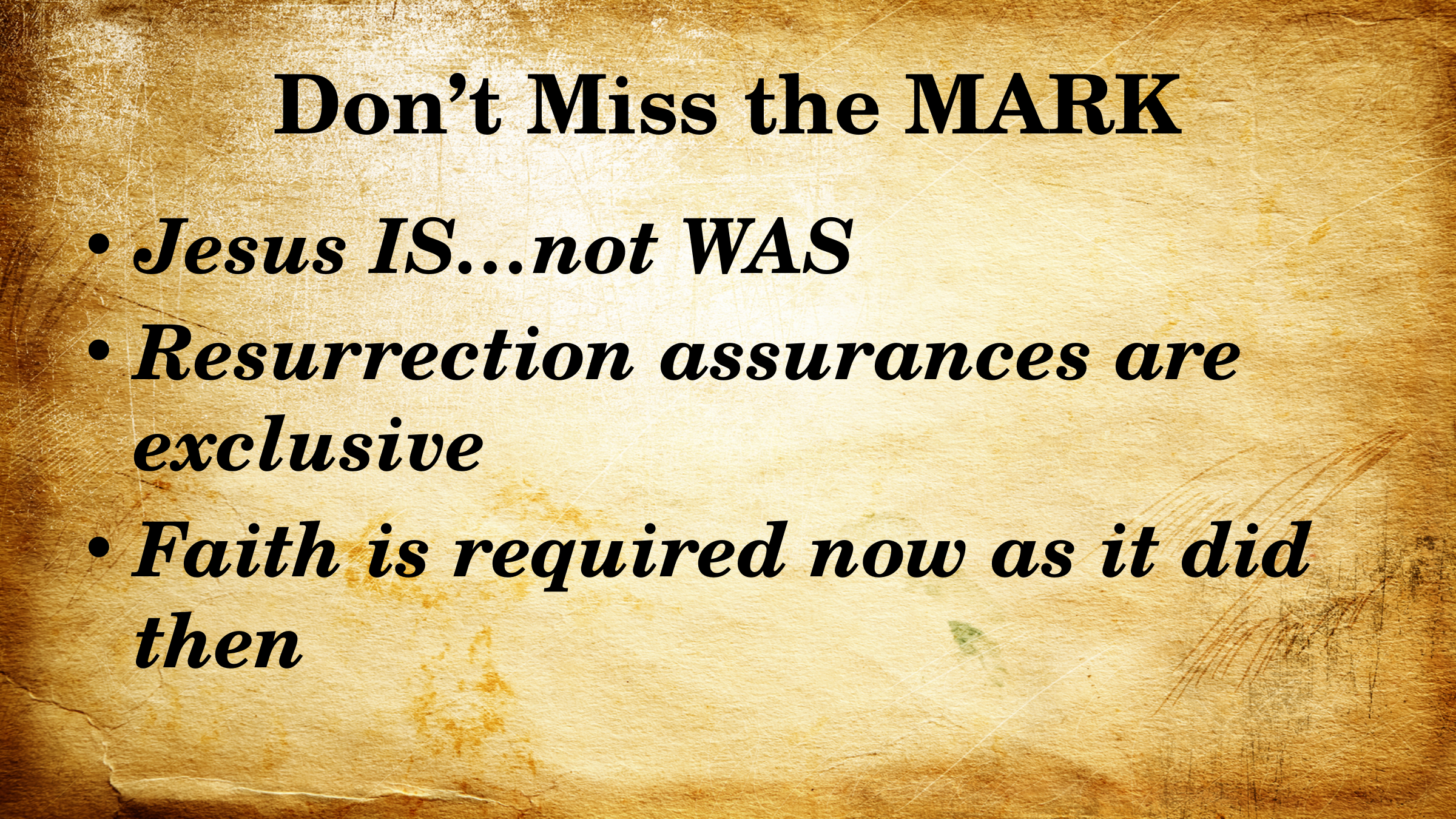

# Don’t Miss the MARK
Jesus IS…not WAS
Resurrection assurances are exclusive
Faith is required now as it did then